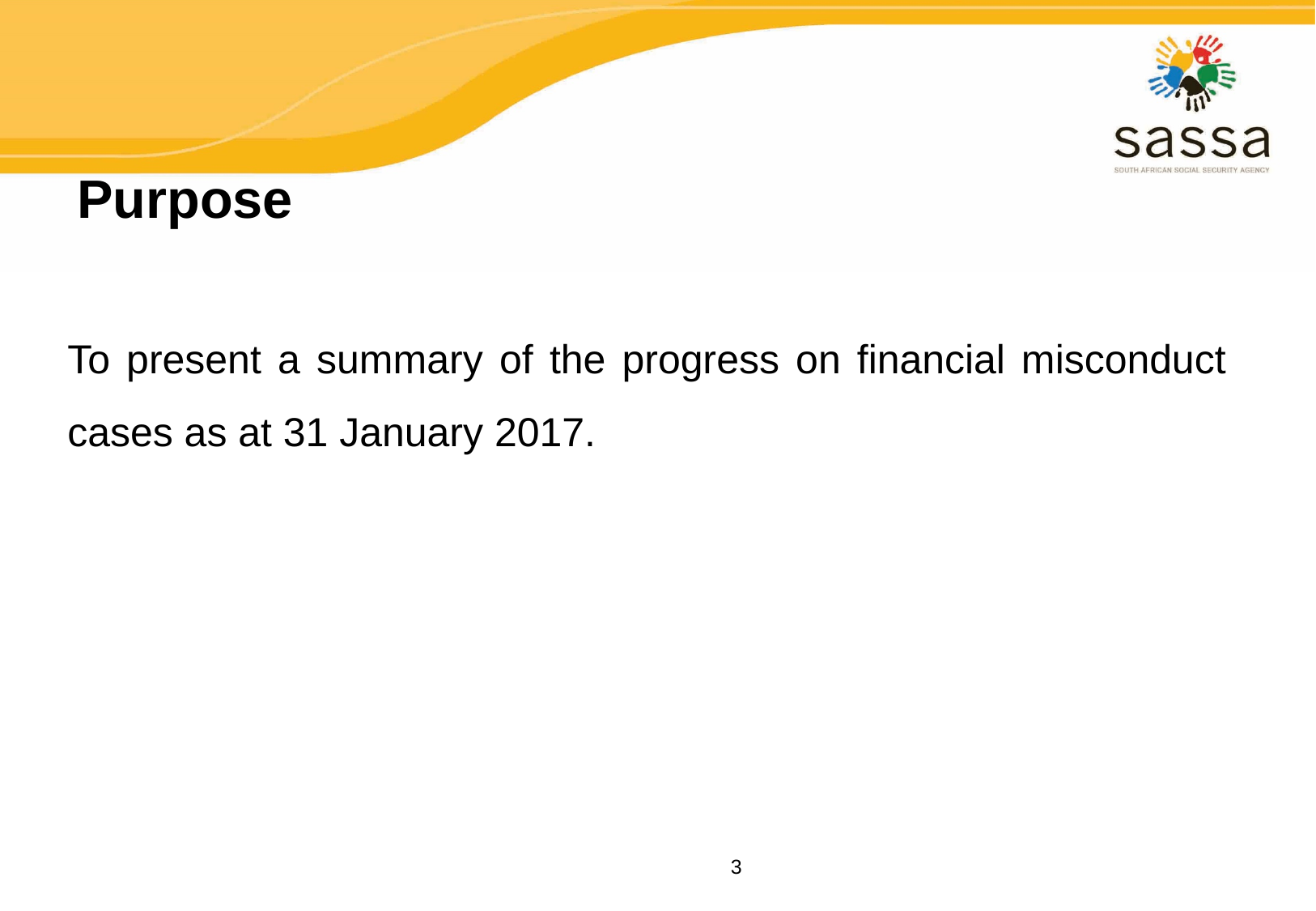

# Purpose
To present a summary of the progress on financial misconduct cases as at 31 January 2017.

3